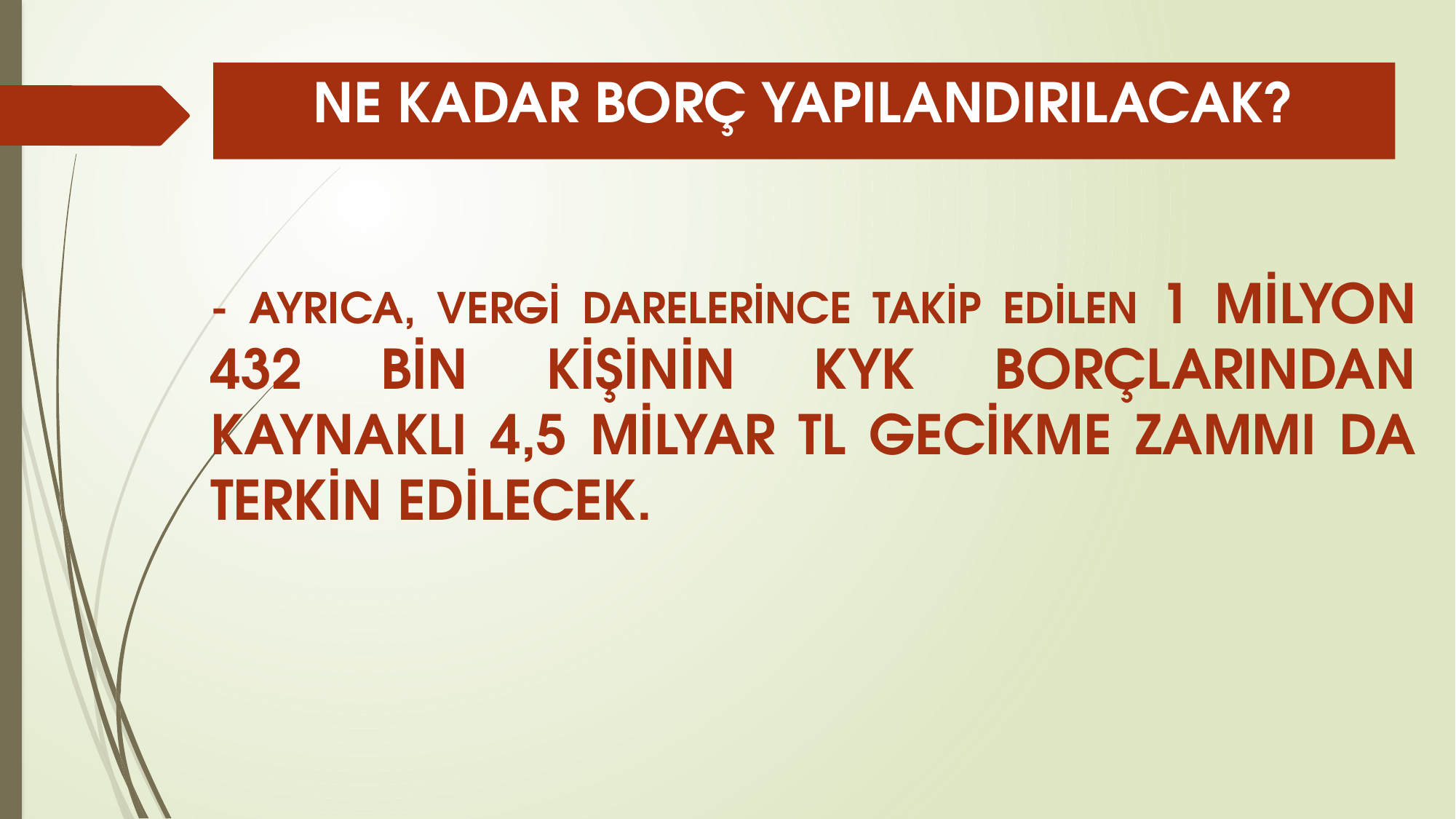

# NE KADAR BORÇ YAPILANDIRILACAK?

- AYRICA, VERGİ DARELERİNCE TAKİP EDİLEN 1 MİLYON 432 BİN KİŞİNİN KYK BORÇLARINDAN KAYNAKLI 4,5 MİLYAR TL GECİKME ZAMMI DA TERKİN EDİLECEK.